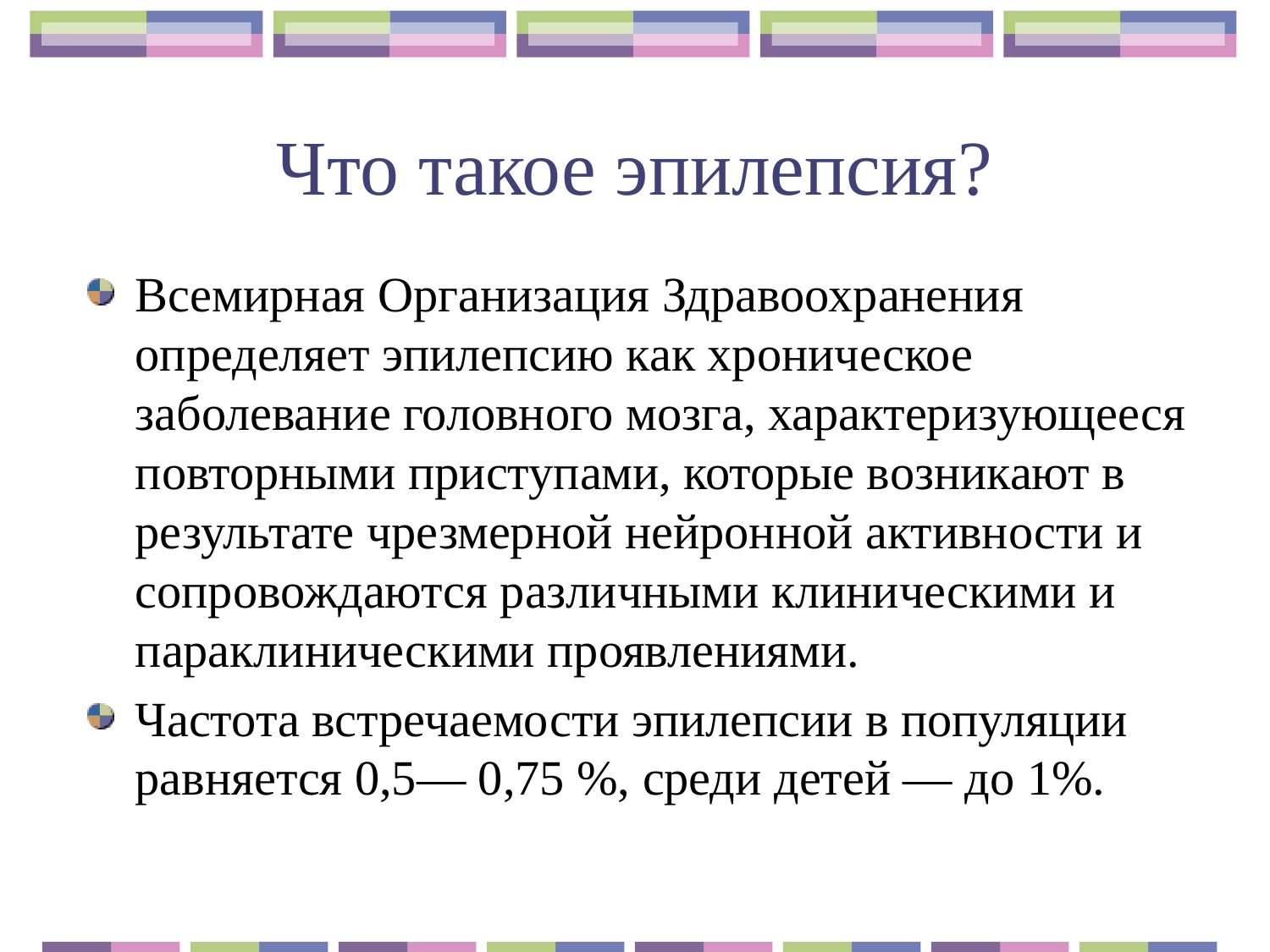

# Что такое эпилепсия?
Всемирная Организация Здравоохранения определяет эпилепсию как хроническое заболевание головного мозга, характеризующееся повторными приступами, которые возникают в результате чрезмерной нейронной активности и сопровождаются различными клиническими и параклиническими проявлениями.
Частота встречаемости эпилепсии в популяции равняется 0,5— 0,75 %, среди детей — до 1%.